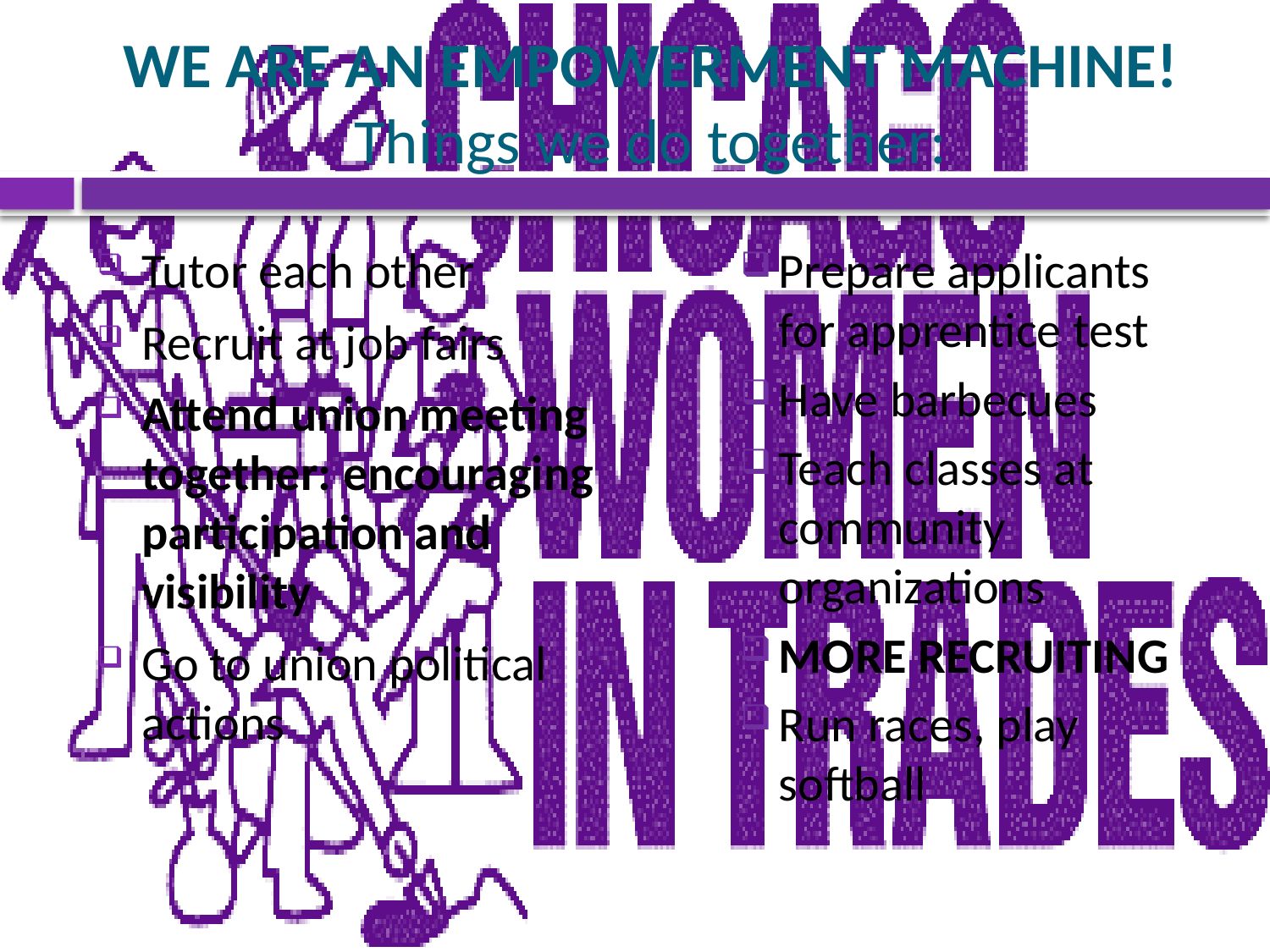

# WE ARE AN EMPOWERMENT MACHINE! Things we do together:
Tutor each other
Recruit at job fairs
Attend union meeting together: encouraging participation and visibility
Go to union political actions

Prepare applicants for apprentice test
Have barbecues
Teach classes at community organizations
MORE RECRUITING
Run races, play softball